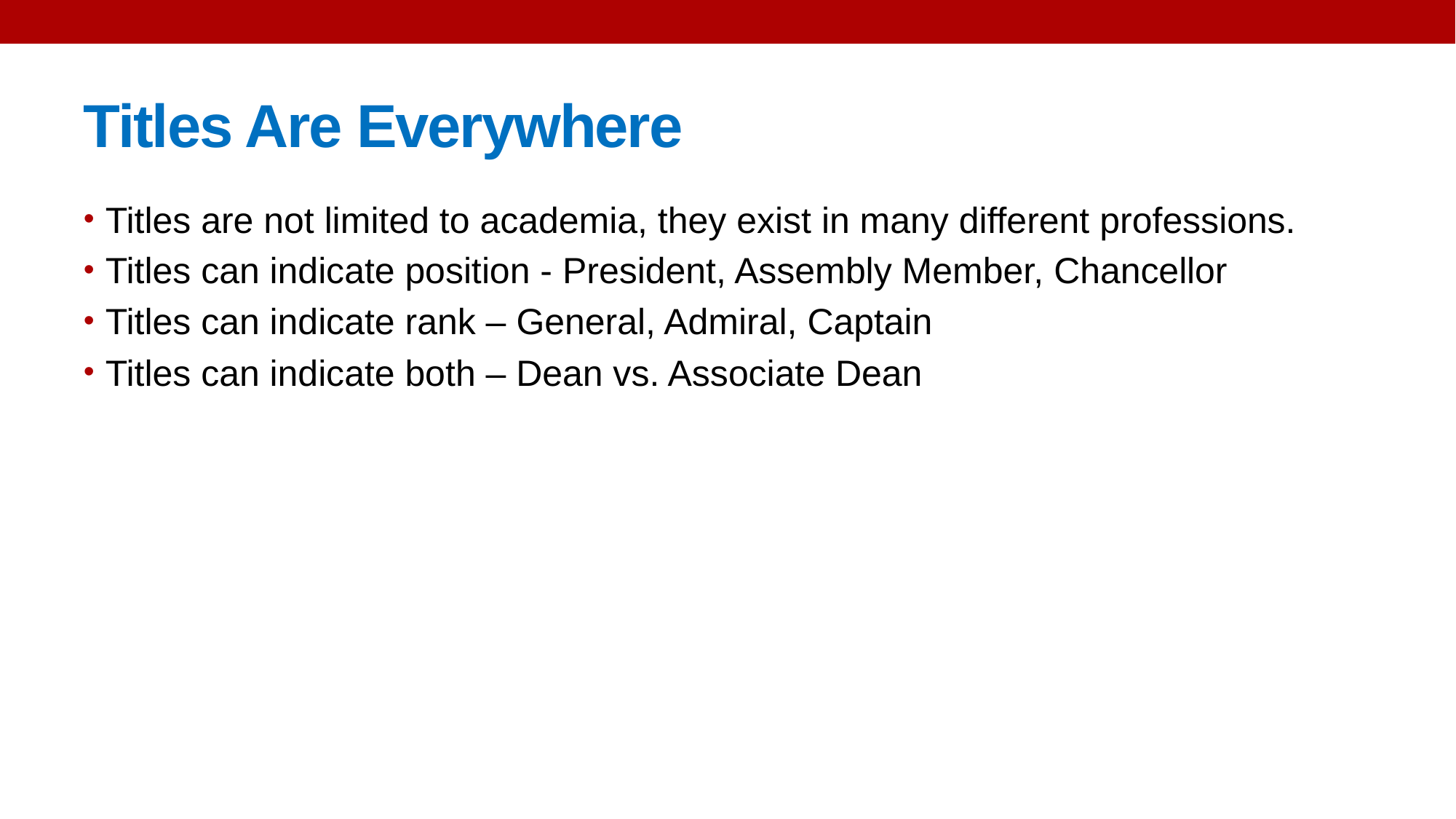

# Titles Are Everywhere
Titles are not limited to academia, they exist in many different professions.
Titles can indicate position - President, Assembly Member, Chancellor
Titles can indicate rank – General, Admiral, Captain
Titles can indicate both – Dean vs. Associate Dean